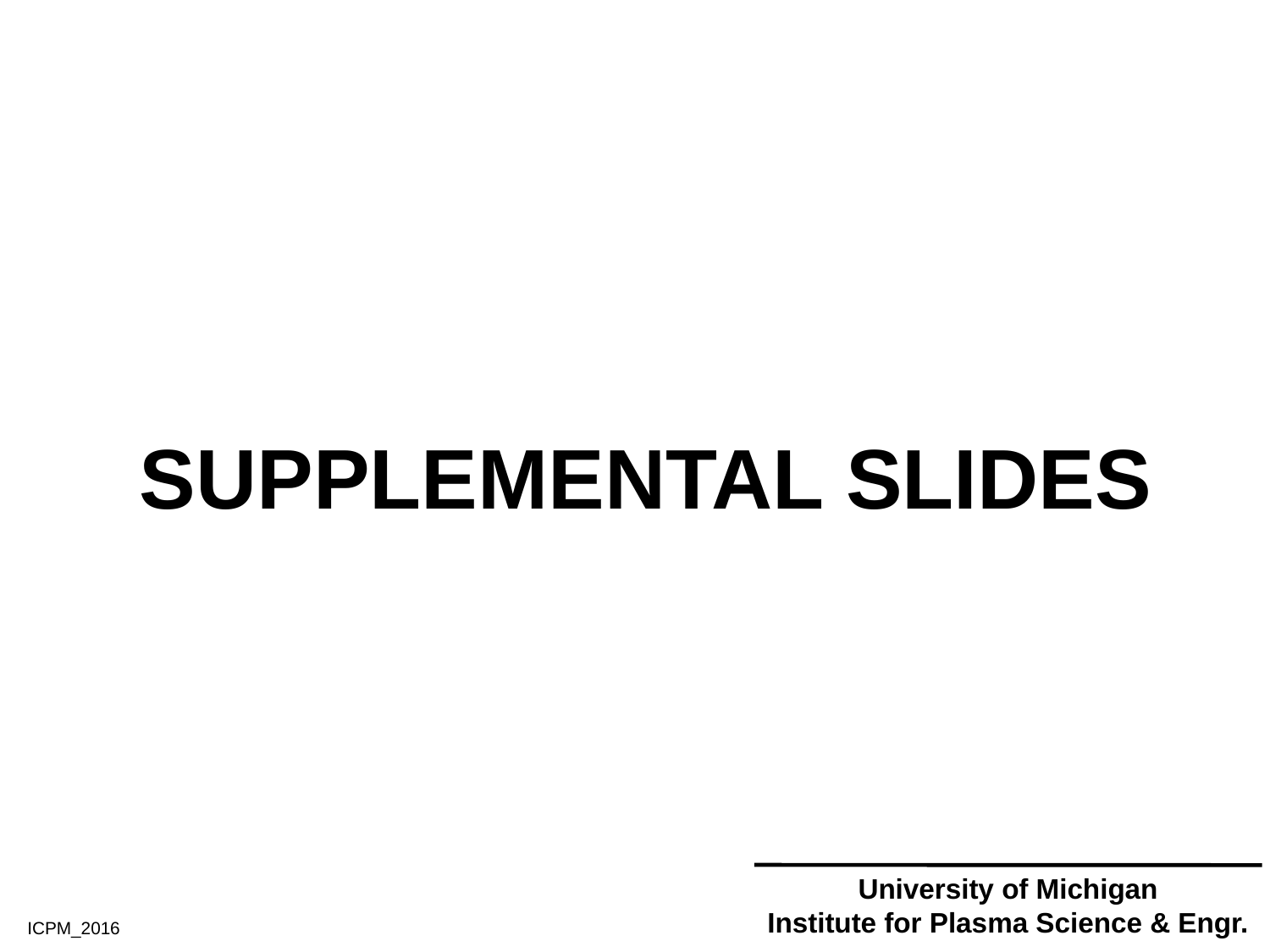

# SUPPLEMENTAL SLIDES

University of Michigan
Institute for Plasma Science & Engr.
ICPM_2016